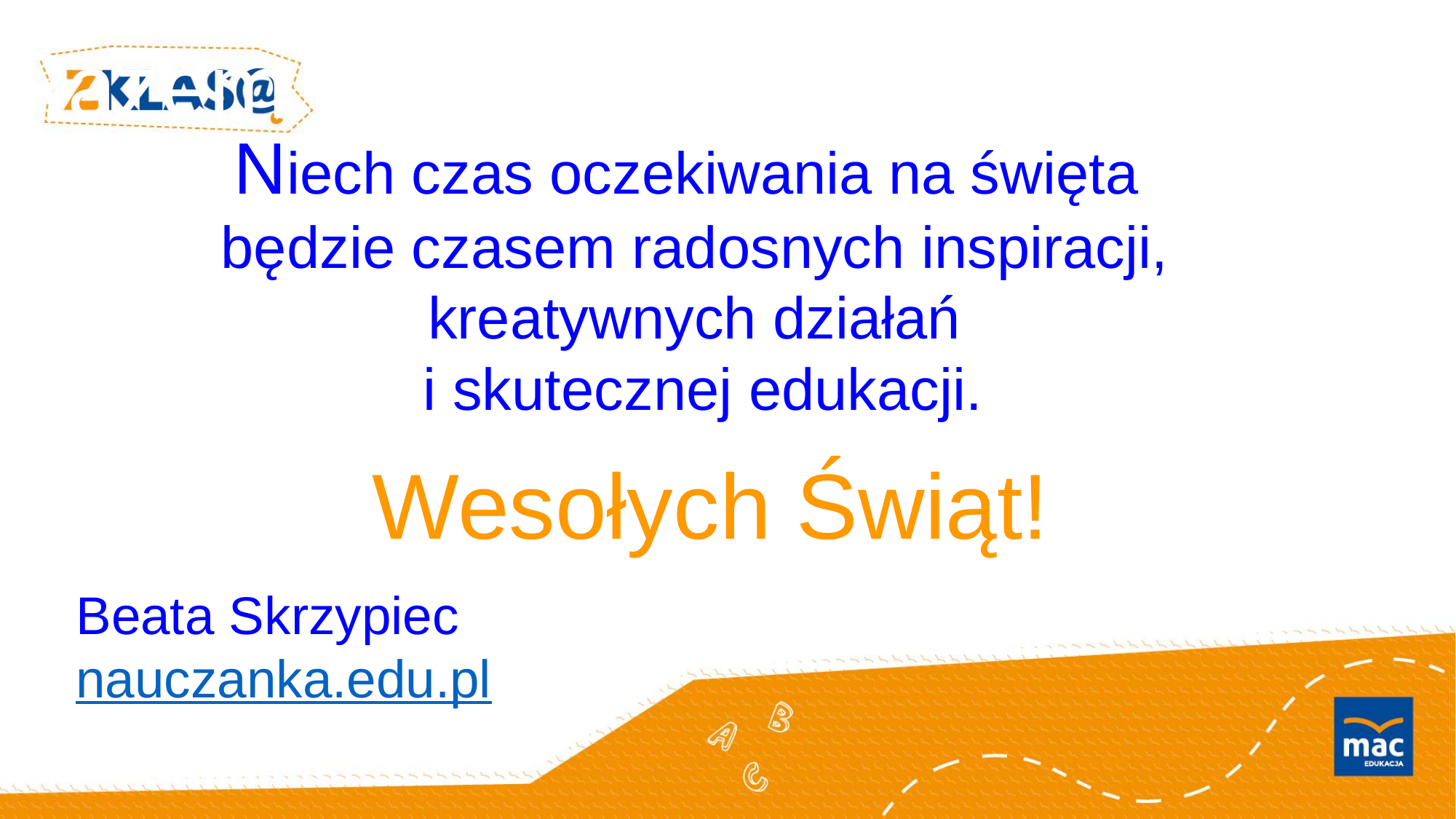

Razem możemy
Niech czas oczekiwania na święta
będzie czasem radosnych inspiracji, kreatywnych działań
 i skutecznej edukacji.
Wesołych Świąt!
Beata Skrzypiec
nauczanka.edu.pl